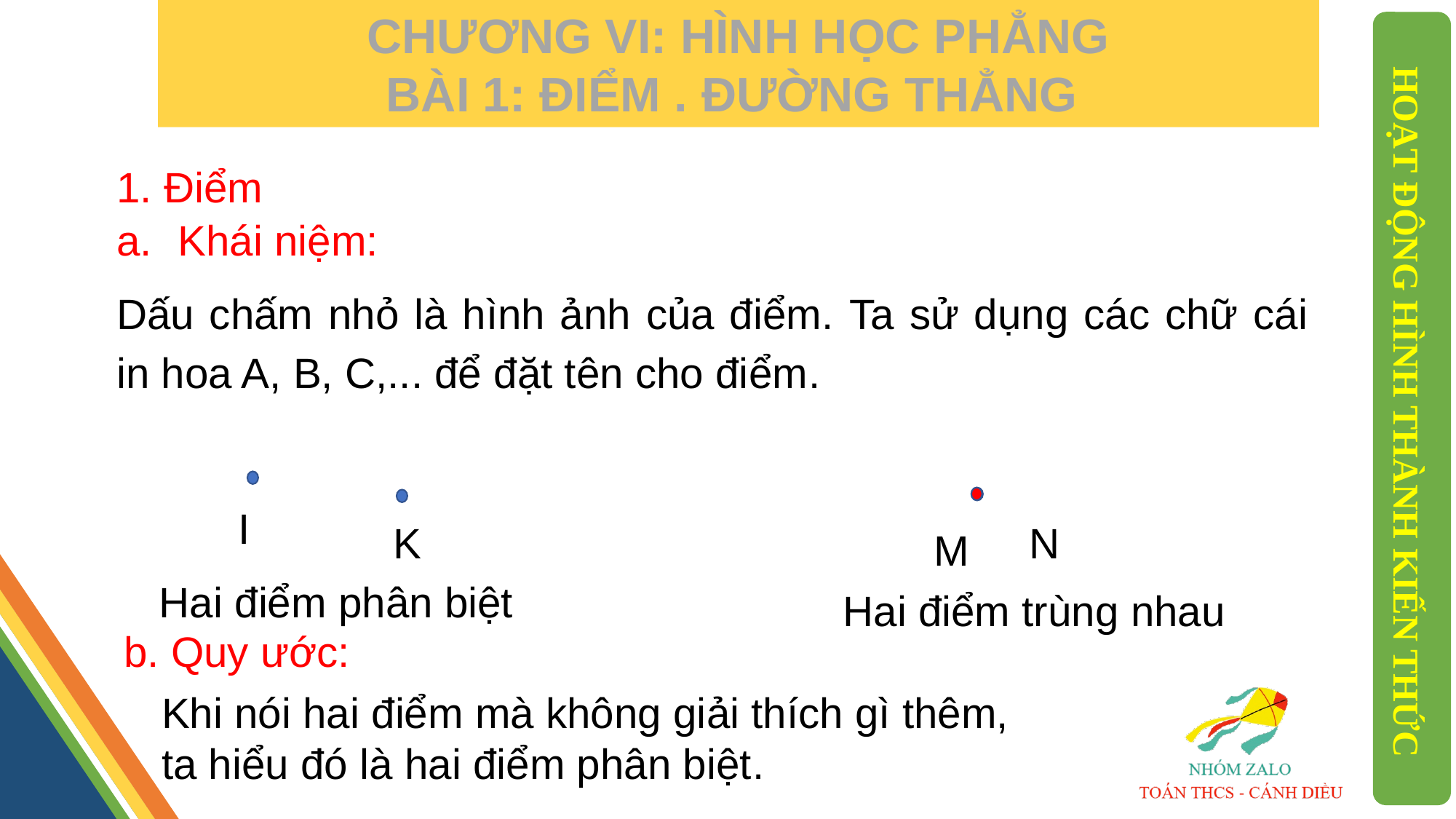

CHƯƠNG VI: HÌNH HỌC PHẲNG
BÀI 1: ĐIỂM . ĐƯỜNG THẲNG
1. Điểm
Khái niệm:

Dấu chấm nhỏ là hình ảnh của điểm. Ta sử dụng các chữ cái in hoa A, B, C,... để đặt tên cho điểm.

HOẠT ĐỘNG HÌNH THÀNH KIẾN THỨC

I
K
N
M
Hai điểm phân biệt

Hai điểm trùng nhau
b. Quy ước:

Khi nói hai điểm mà không giải thích gì thêm, ta hiểu đó là hai điểm phân biệt.